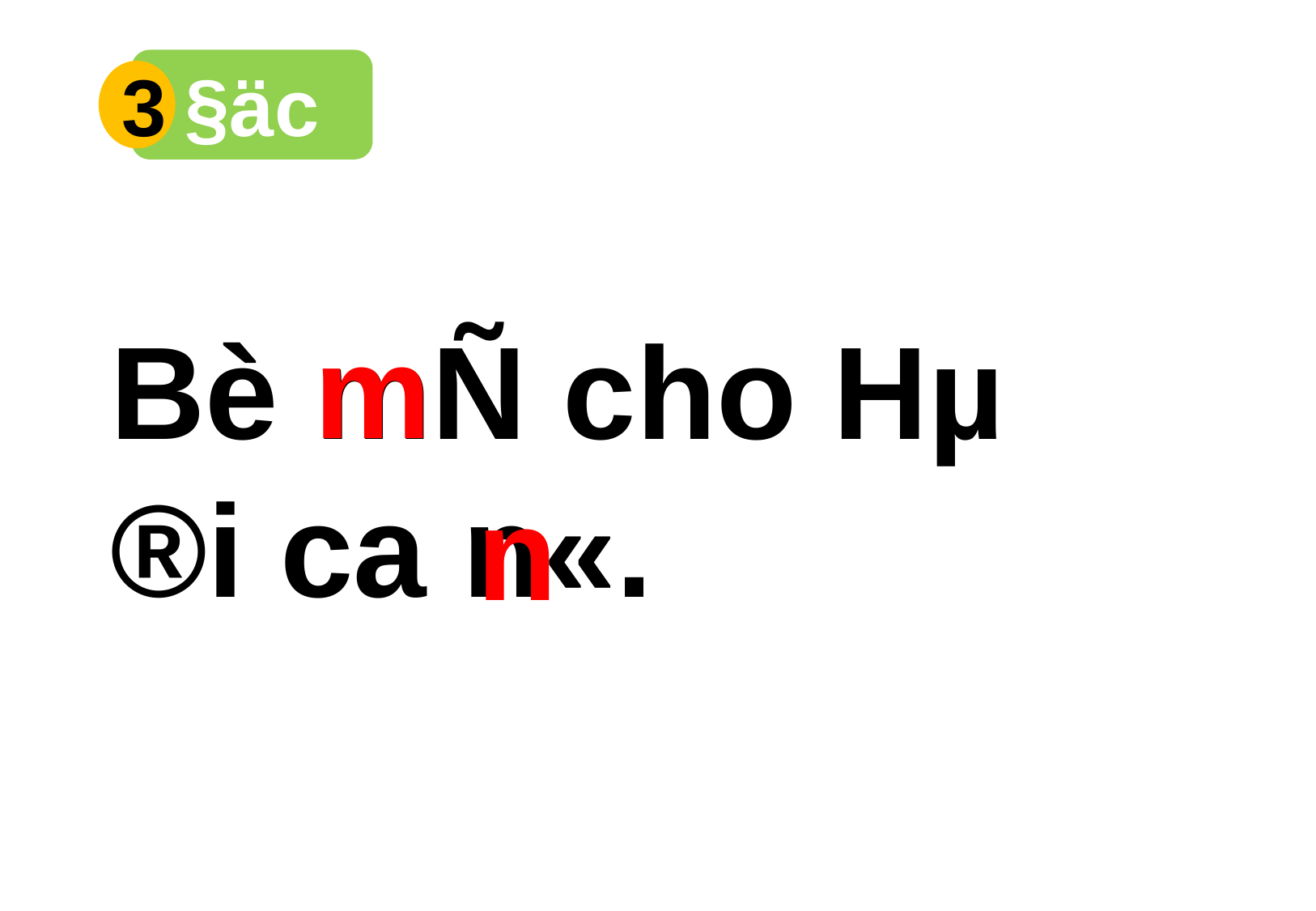

§äc
3
m
Bè mÑ cho Hµ
®i ca n«.
n